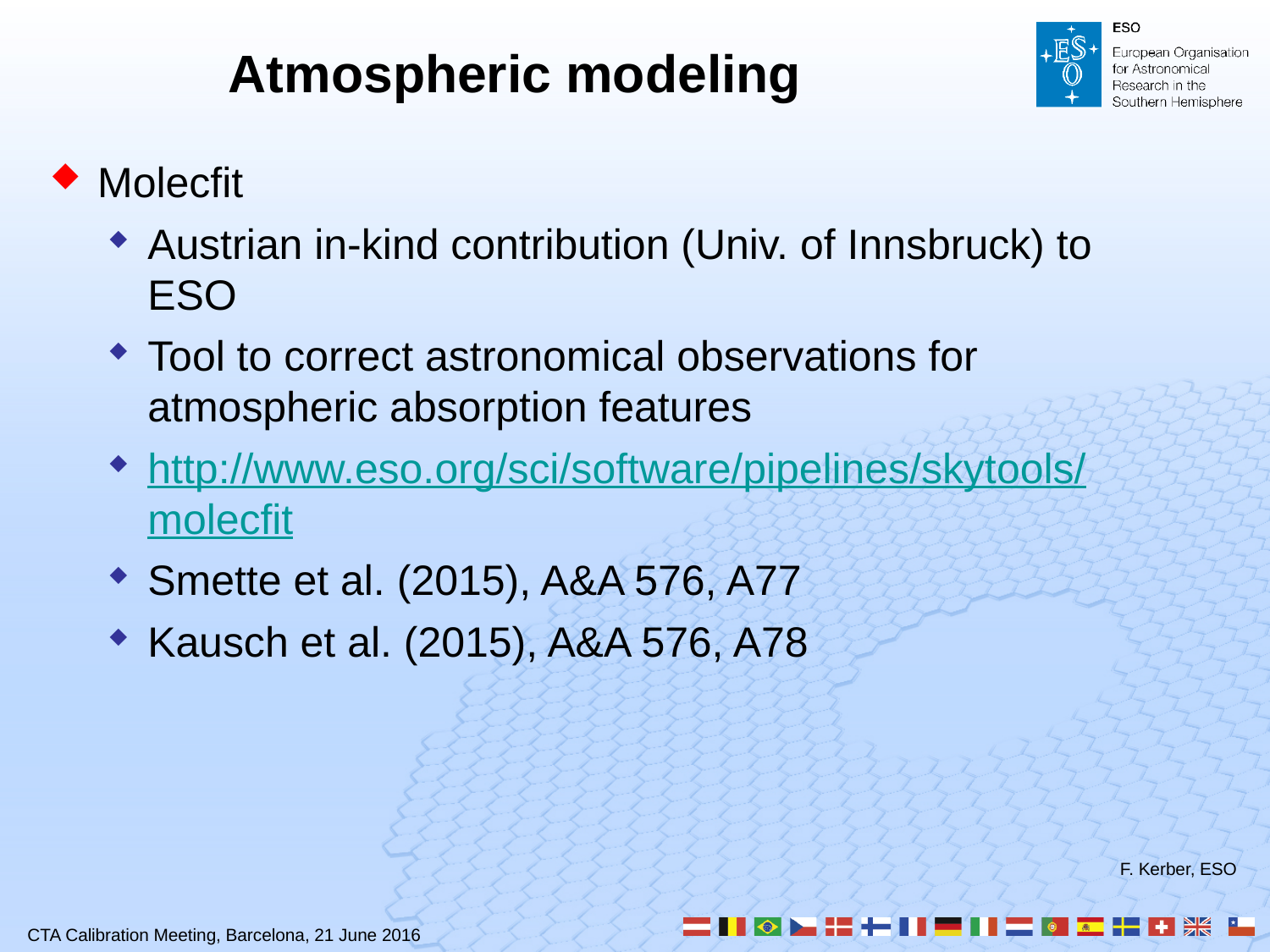

# Atmospheric modeling
Molecfit
Austrian in-kind contribution (Univ. of Innsbruck) to ESO
Tool to correct astronomical observations for atmospheric absorption features
http://www.eso.org/sci/software/pipelines/skytools/molecfit
Smette et al. (2015), A&A 576, A77
Kausch et al. (2015), A&A 576, A78
F. Kerber, ESO